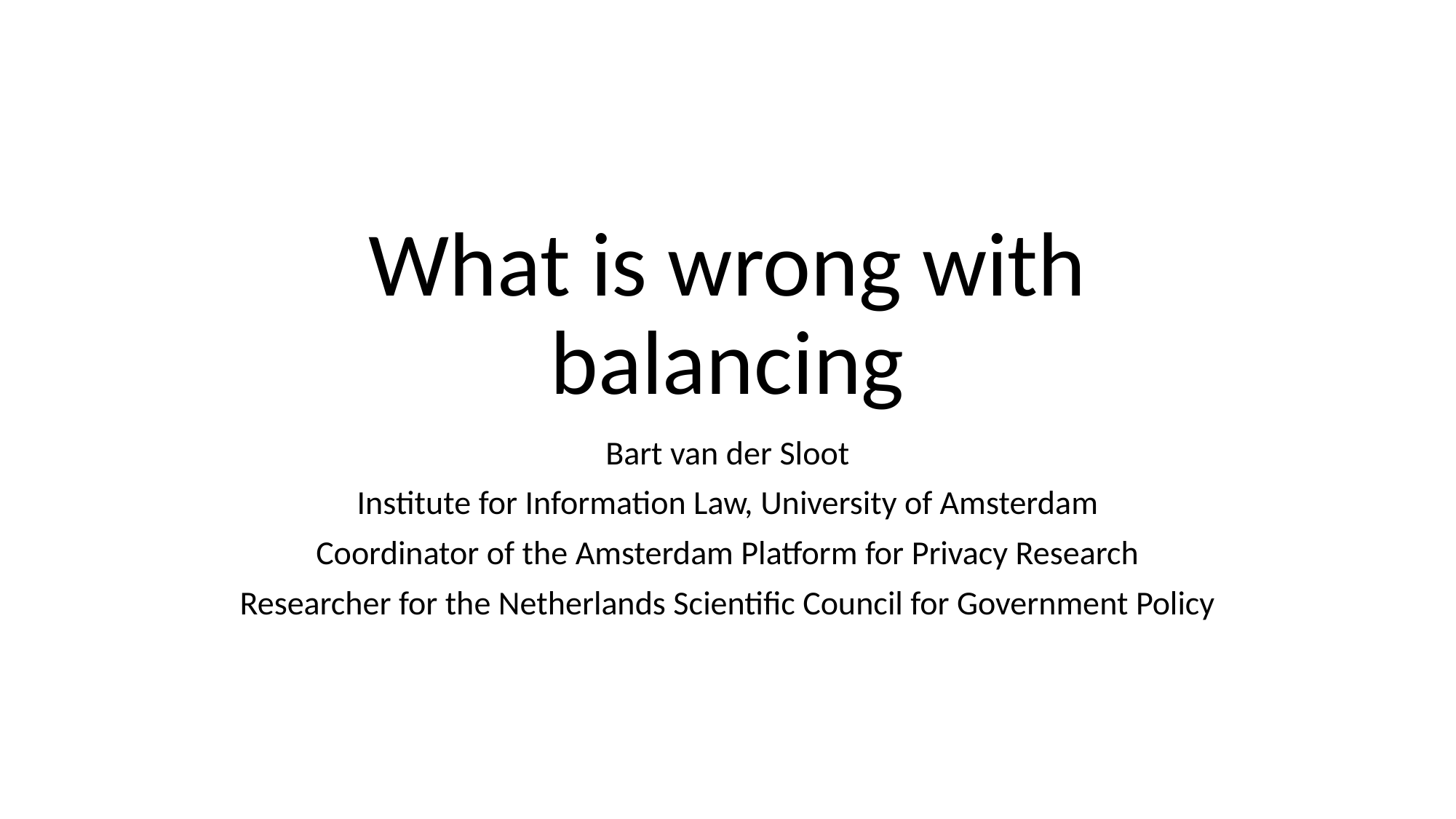

# What is wrong with balancing
Bart van der Sloot
Institute for Information Law, University of Amsterdam
Coordinator of the Amsterdam Platform for Privacy Research
Researcher for the Netherlands Scientific Council for Government Policy